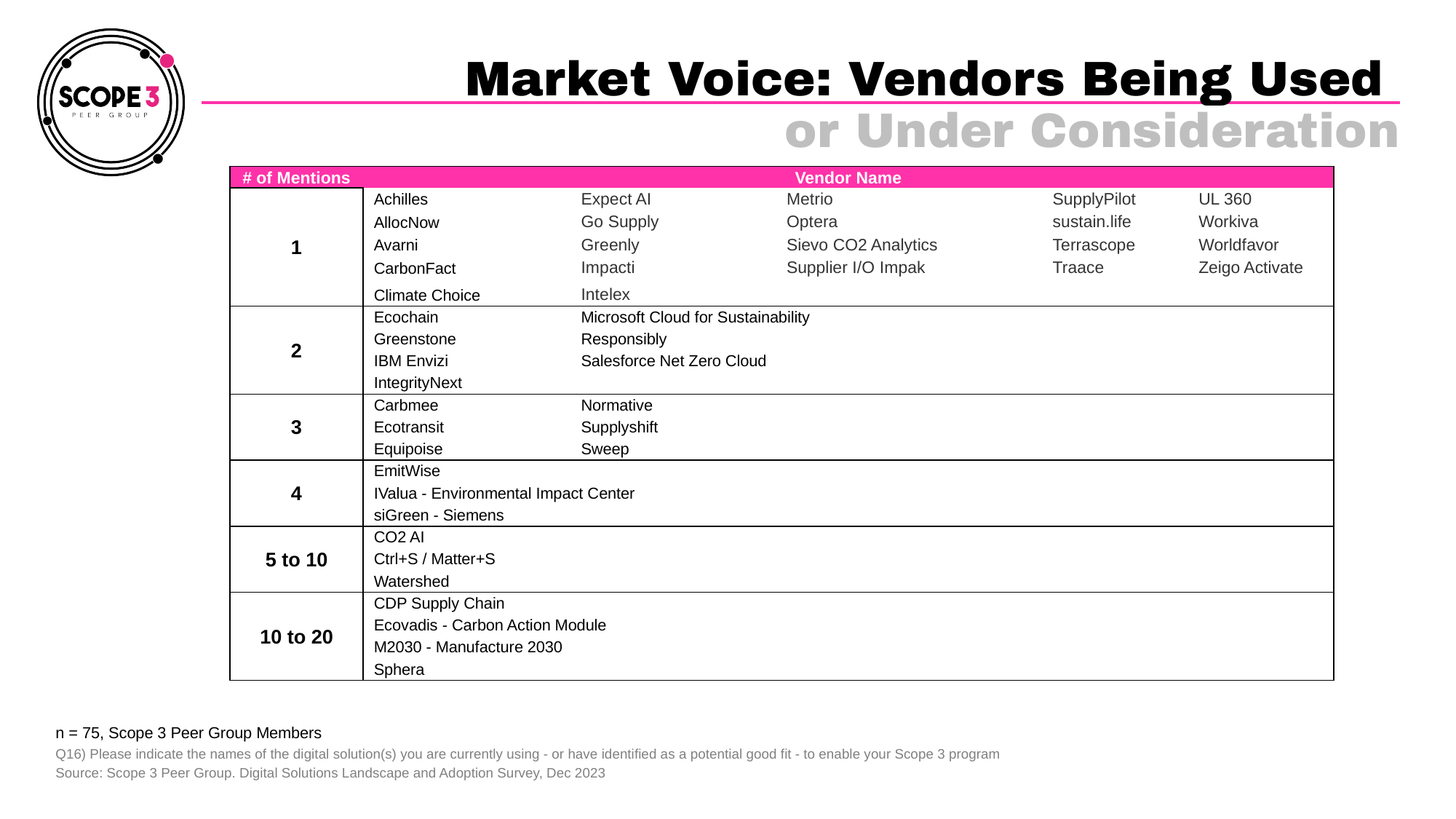

# Market Voice: Vendors Being Used or Under Consideration
| # of Mentions | Vendor Name |  |  |  |  |  |  |
| --- | --- | --- | --- | --- | --- | --- | --- |
| 1 | Achilles | Expect AI | Expect AI | Metrio | Metrio | SupplyPilot | UL 360 |
|  | AllocNow | Go Supply | Go Supply | Optera | Optera | sustain.life | Workiva |
|  | Avarni | Greenly | Greenly | Sievo CO2 Analytics | Sievo CO2 Analytics | Terrascope | Worldfavor |
|  | CarbonFact | Impacti | Impacti | Supplier I/O Impak | Supplier I/O Impak | Traace | Zeigo Activate |
|  | Climate Choice | Intelex | Intelex |  |  |  |  |
| 2 | Ecochain | Microsoft Cloud for Sustainability | Microsoft Cloud for Sustainability |  |  |  |  |
|  | Greenstone | Responsibly | Responsibly |  |  |  |  |
|  | IBM Envizi | Salesforce Net Zero Cloud | Salesforce Net Zero Cloud |  |  |  |  |
|  | IntegrityNext |  |  |  |  |  |  |
| 3 | Carbmee | Normative | Normative |  |  |  |  |
|  | Ecotransit | Supplyshift | Supplyshift |  |  |  |  |
|  | Equipoise | Sweep | Sweep |  |  |  |  |
| 4 | EmitWise |  |  |  |  |  |  |
|  | IValua - Environmental Impact Center |  |  |  |  |  |  |
|  | siGreen - Siemens |  |  |  |  |  |  |
| 5 to 10 | CO2 AI |  |  |  |  |  |  |
|  | Ctrl+S / Matter+S |  |  |  |  |  |  |
|  | Watershed |  |  |  |  |  |  |
| 10 to 20 | CDP Supply Chain |  |  |  |  |  |  |
|  | Ecovadis - Carbon Action Module |  |  |  |  |  |  |
|  | M2030 - Manufacture 2030 |  |  |  |  |  |  |
|  | Sphera |  |  |  |  |  |  |
n = 75, Scope 3 Peer Group Members
Q16) Please indicate the names of the digital solution(s) you are currently using - or have identified as a potential good fit - to enable your Scope 3 program
Source: Scope 3 Peer Group. Digital Solutions Landscape and Adoption Survey, Dec 2023